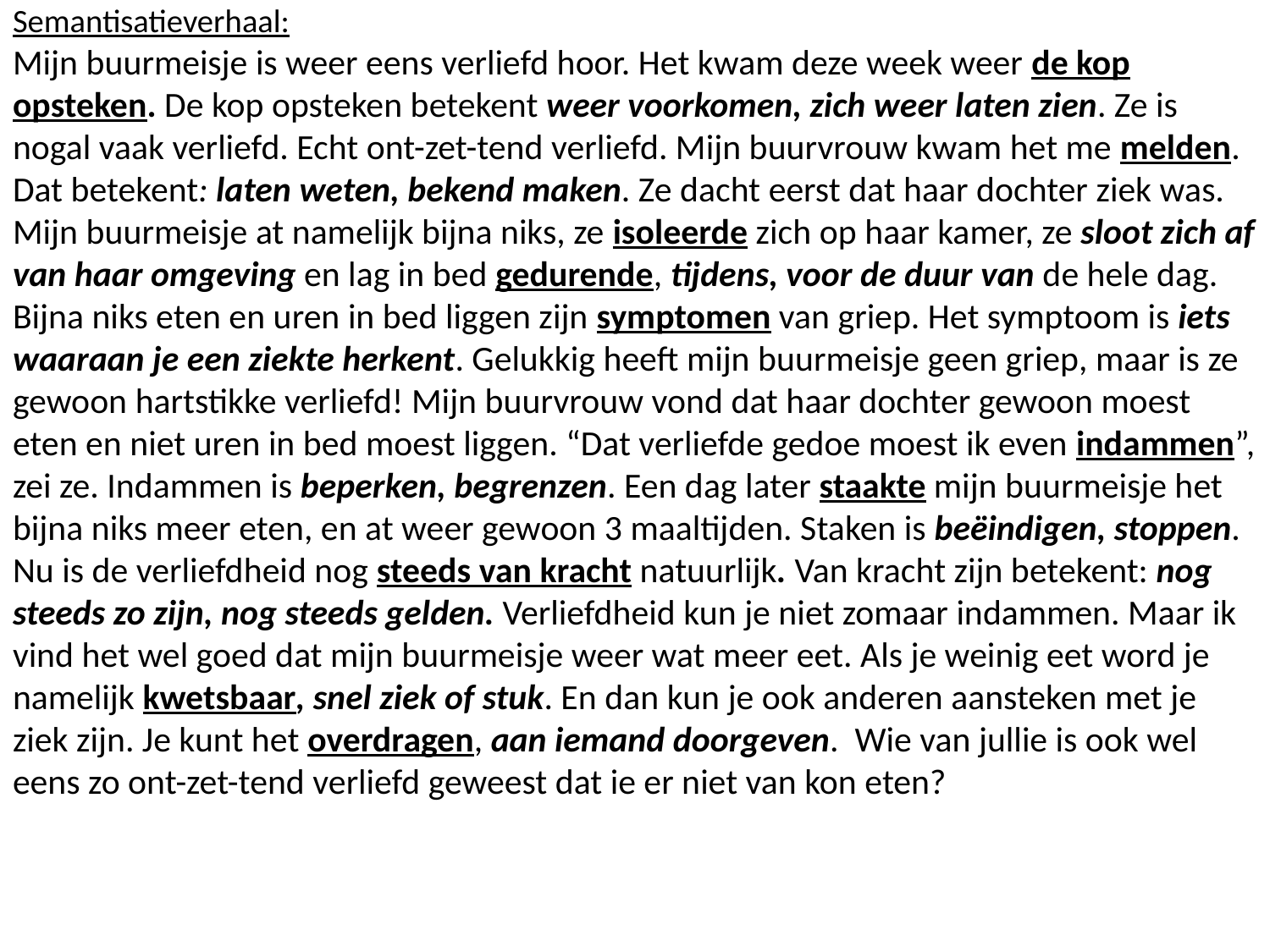

Semantisatieverhaal:
Mijn buurmeisje is weer eens verliefd hoor. Het kwam deze week weer de kop opsteken. De kop opsteken betekent weer voorkomen, zich weer laten zien. Ze is nogal vaak verliefd. Echt ont-zet-tend verliefd. Mijn buurvrouw kwam het me melden. Dat betekent: laten weten, bekend maken. Ze dacht eerst dat haar dochter ziek was. Mijn buurmeisje at namelijk bijna niks, ze isoleerde zich op haar kamer, ze sloot zich af van haar omgeving en lag in bed gedurende, tijdens, voor de duur van de hele dag. Bijna niks eten en uren in bed liggen zijn symptomen van griep. Het symptoom is iets waaraan je een ziekte herkent. Gelukkig heeft mijn buurmeisje geen griep, maar is ze gewoon hartstikke verliefd! Mijn buurvrouw vond dat haar dochter gewoon moest eten en niet uren in bed moest liggen. “Dat verliefde gedoe moest ik even indammen”, zei ze. Indammen is beperken, begrenzen. Een dag later staakte mijn buurmeisje het bijna niks meer eten, en at weer gewoon 3 maaltijden. Staken is beëindigen, stoppen. Nu is de verliefdheid nog steeds van kracht natuurlijk. Van kracht zijn betekent: nog steeds zo zijn, nog steeds gelden. Verliefdheid kun je niet zomaar indammen. Maar ik vind het wel goed dat mijn buurmeisje weer wat meer eet. Als je weinig eet word je namelijk kwetsbaar, snel ziek of stuk. En dan kun je ook anderen aansteken met je ziek zijn. Je kunt het overdragen, aan iemand doorgeven.  Wie van jullie is ook wel eens zo ont-zet-tend verliefd geweest dat ie er niet van kon eten?